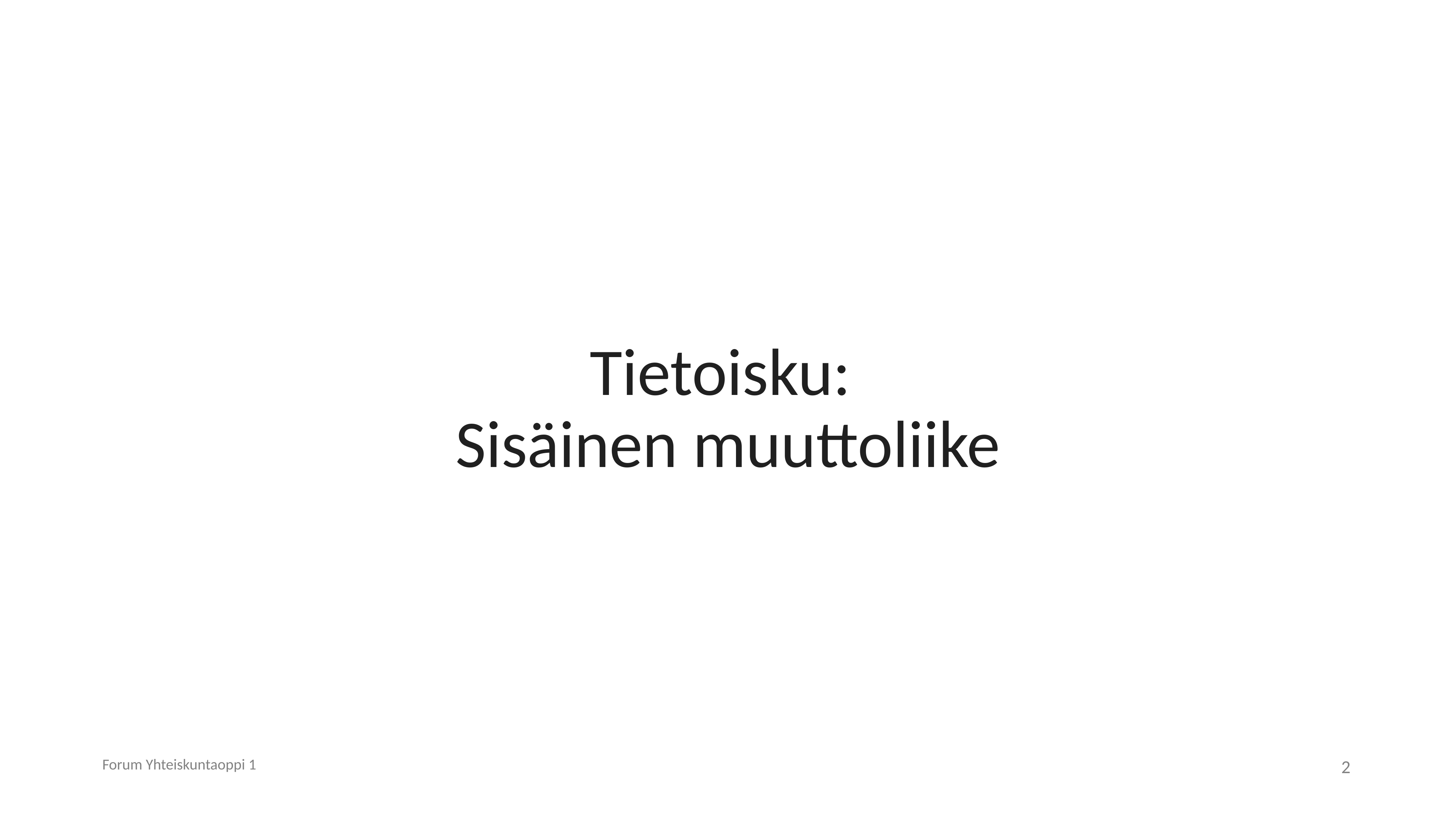

# Tietoisku: Sisäinen muuttoliike
Forum Yhteiskuntaoppi 1
2